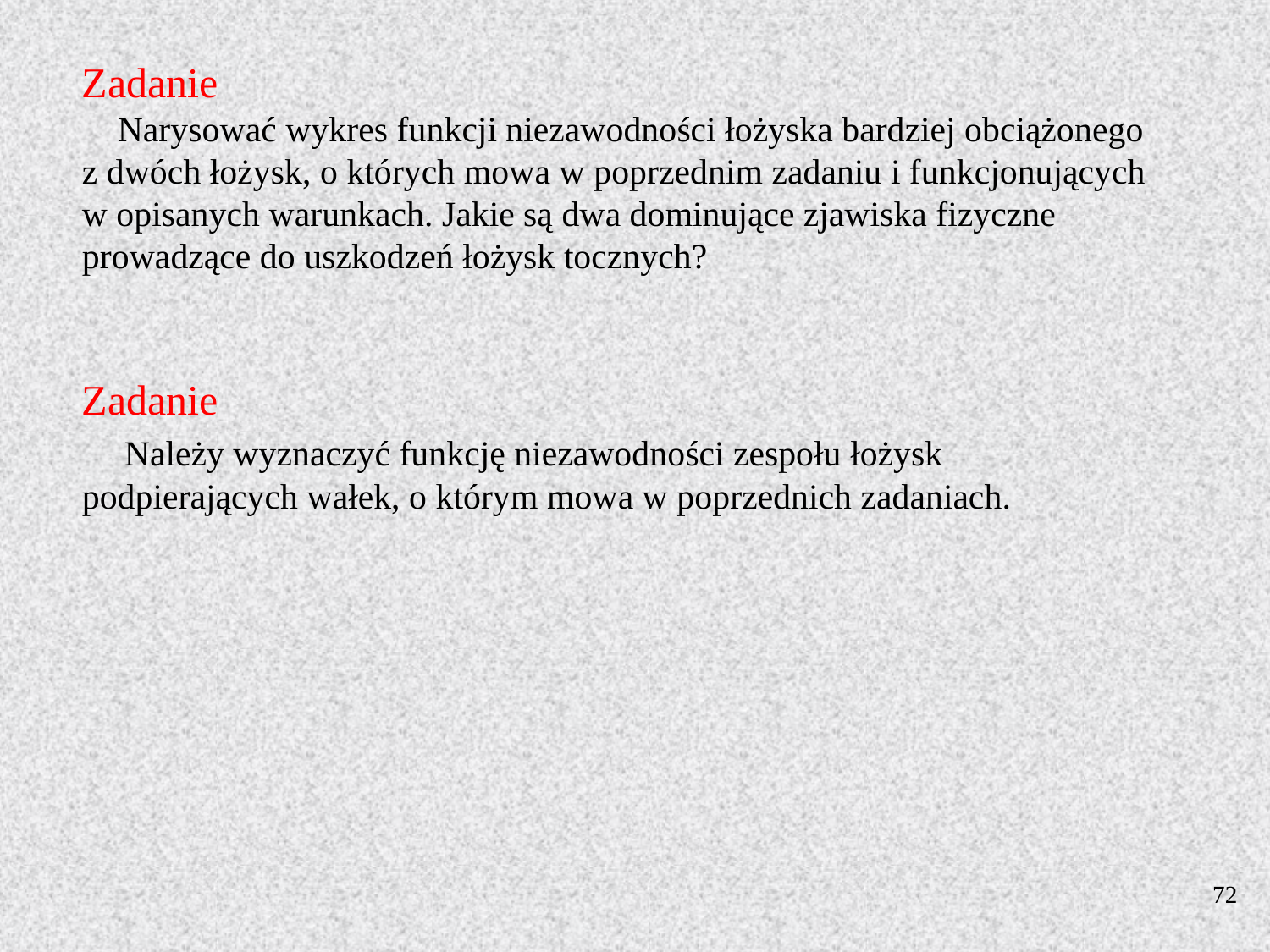

Zadanie
    Narysować wykres funkcji niezawodności łożyska bardziej obciążonego z dwóch łożysk, o których mowa w poprzednim zadaniu i funkcjonujących w opisanych warunkach. Jakie są dwa dominujące zjawiska fizyczne prowadzące do uszkodzeń łożysk tocznych?

Zadanie
    Należy wyznaczyć funkcję niezawodności zespołu łożysk podpierających wałek, o którym mowa w poprzednich zadaniach.
72